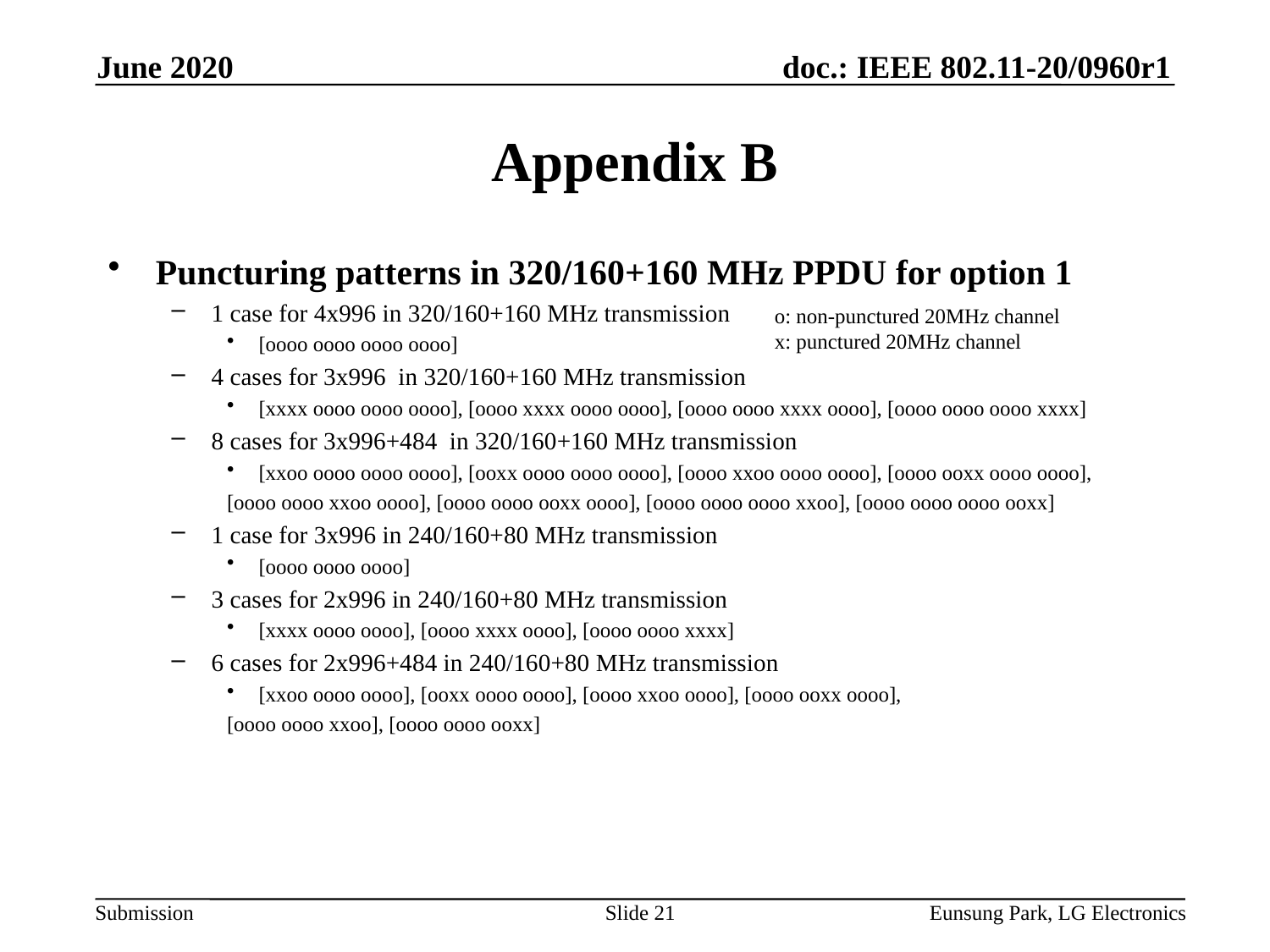

June 2020
# Appendix B
Puncturing patterns in 320/160+160 MHz PPDU for option 1
1 case for 4x996 in 320/160+160 MHz transmission
[oooo oooo oooo oooo]
4 cases for 3x996  in 320/160+160 MHz transmission
[xxxx oooo oooo oooo], [oooo xxxx oooo oooo], [oooo oooo xxxx oooo], [oooo oooo oooo xxxx]
8 cases for 3x996+484  in 320/160+160 MHz transmission
[xxoo oooo oooo oooo], [ooxx oooo oooo oooo], [oooo xxoo oooo oooo], [oooo ooxx oooo oooo],
[oooo oooo xxoo oooo], [oooo oooo ooxx oooo], [oooo oooo oooo xxoo], [oooo oooo oooo ooxx]
1 case for 3x996 in 240/160+80 MHz transmission
[oooo oooo oooo]
3 cases for 2x996 in 240/160+80 MHz transmission
[xxxx oooo oooo], [oooo xxxx oooo], [oooo oooo xxxx]
6 cases for 2x996+484 in 240/160+80 MHz transmission
[xxoo oooo oooo], [ooxx oooo oooo], [oooo xxoo oooo], [oooo ooxx oooo],
[oooo oooo xxoo], [oooo oooo ooxx]
o: non-punctured 20MHz channel
x: punctured 20MHz channel
Slide 21
Eunsung Park, LG Electronics